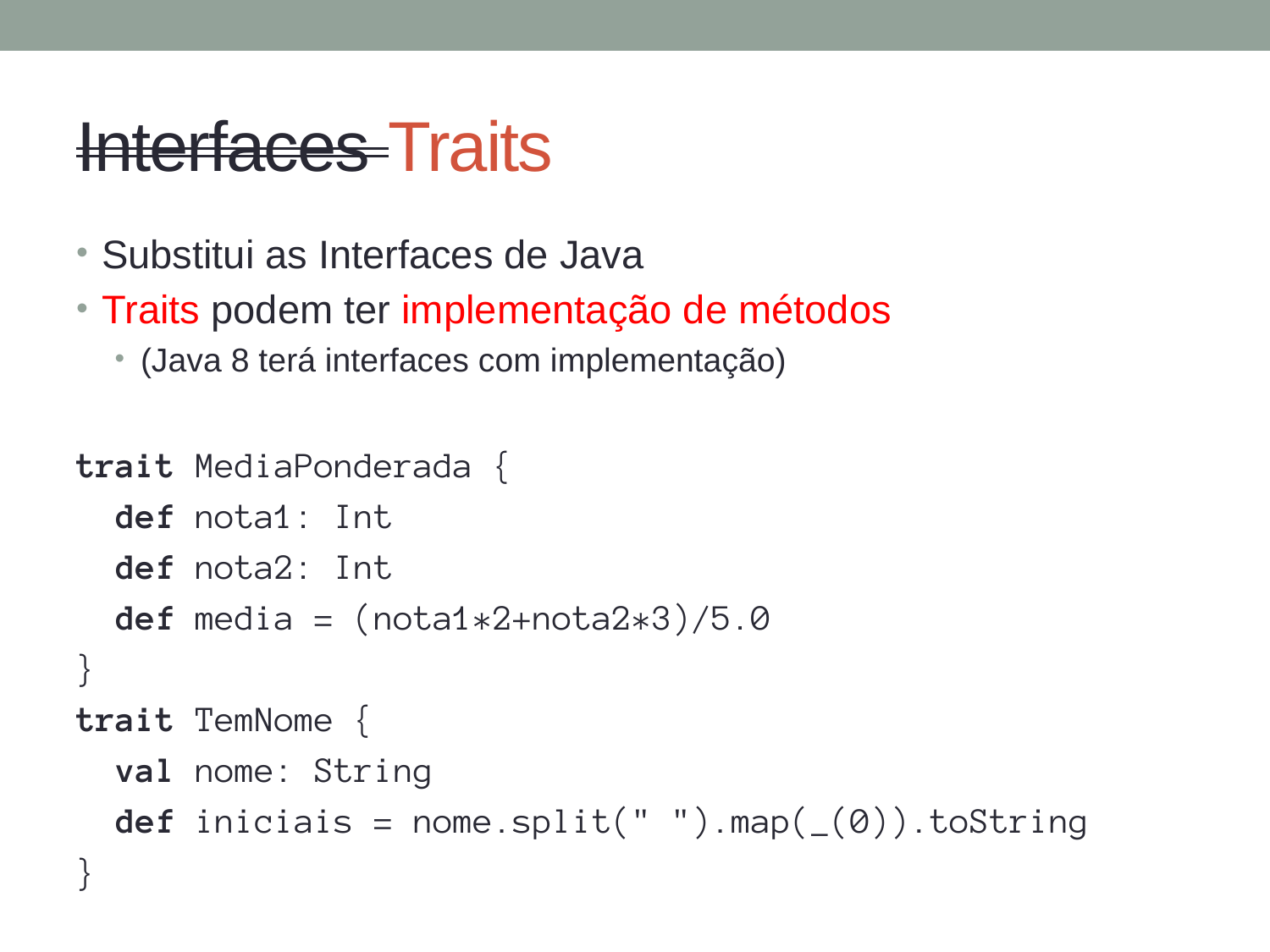

# Interfaces Traits
Substitui as Interfaces de Java
Traits podem ter implementação de métodos
(Java 8 terá interfaces com implementação)

trait MediaPonderada {
  def nota1: Int
  def nota2: Int
  def media = (nota1*2+nota2*3)/5.0
}
trait TemNome {
  val nome: String
  def iniciais = nome.split(" ").map(_(0)).toString
}